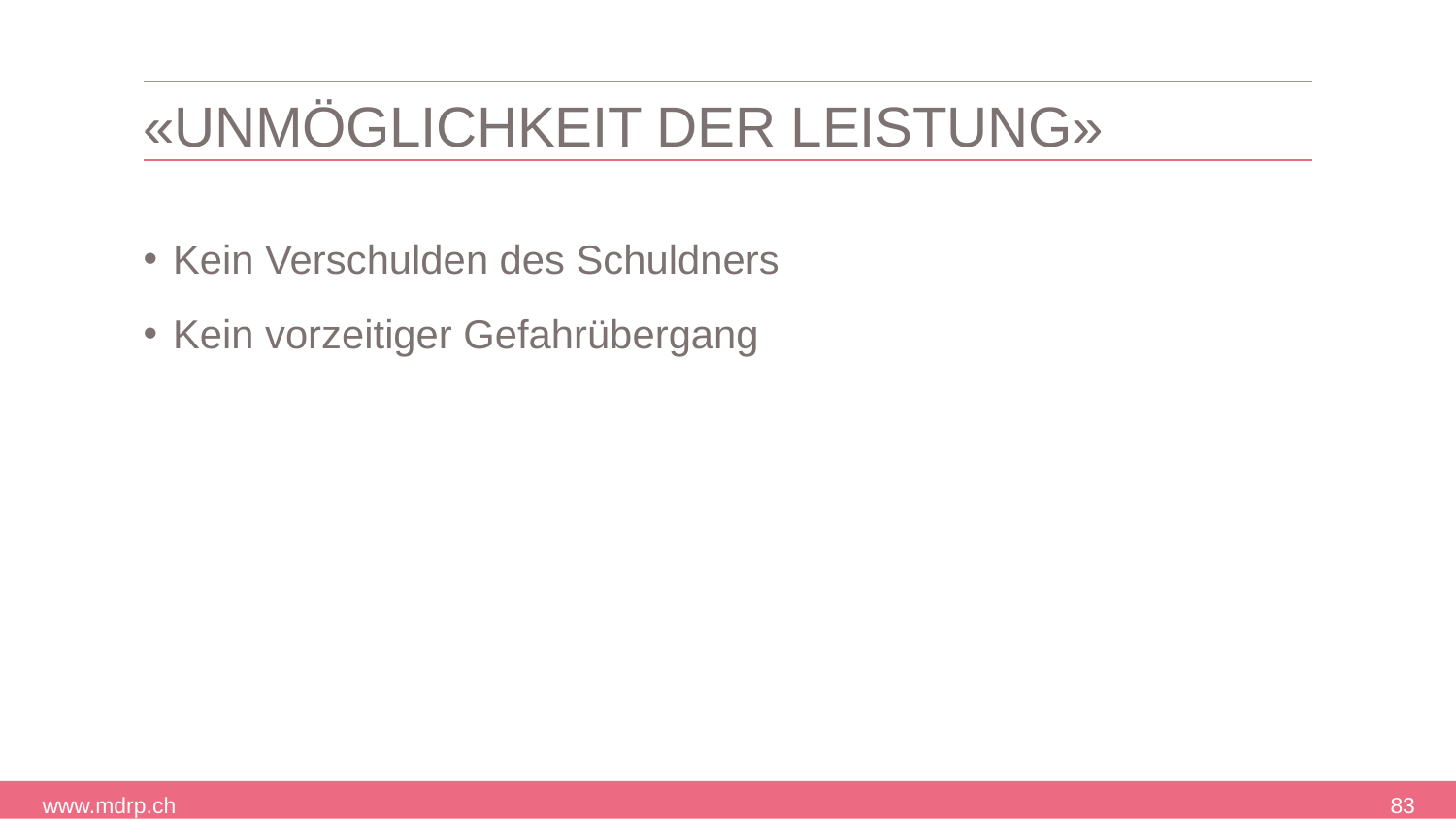

# «Unmöglichkeit der Leistung»
Kein Verschulden des Schuldners
Kein vorzeitiger Gefahrübergang
83